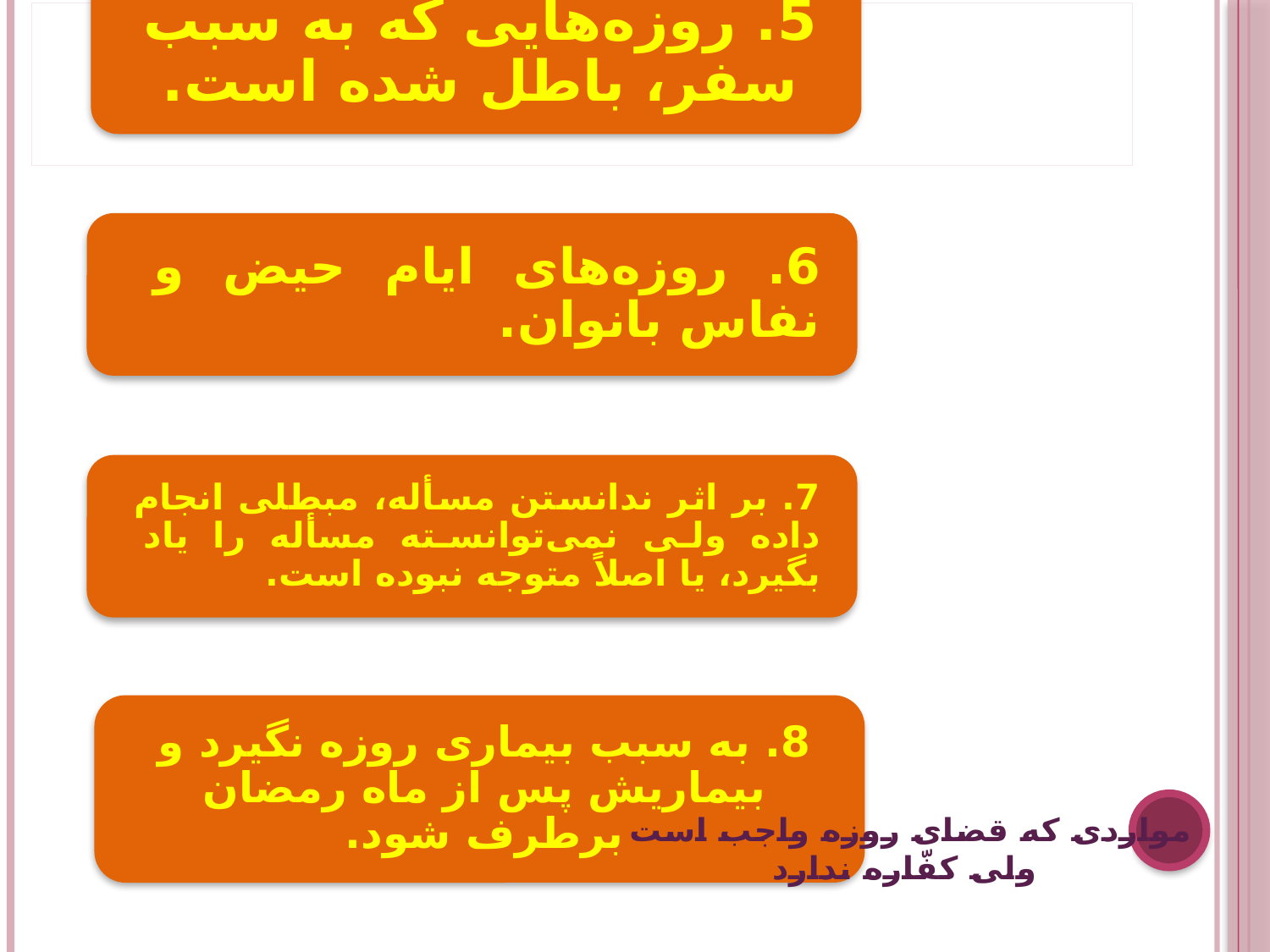

5. روزه‌هایی که به سبب سفر، باطل شده است.
6. روزه‌های ایام حیض و نفاس بانوان.
7. بر اثر ندانستن مسأله، مبطلی انجام داده ولی نمی‌توانسته مسأله را یاد بگیرد، یا اصلاً متوجه نبوده است.
8. به سبب بیماری روزه نگیرد و بیماریش پس از ماه رمضان برطرف شود.

مواردی که قضای روزه واجب است
 ولی کفّاره ندارد